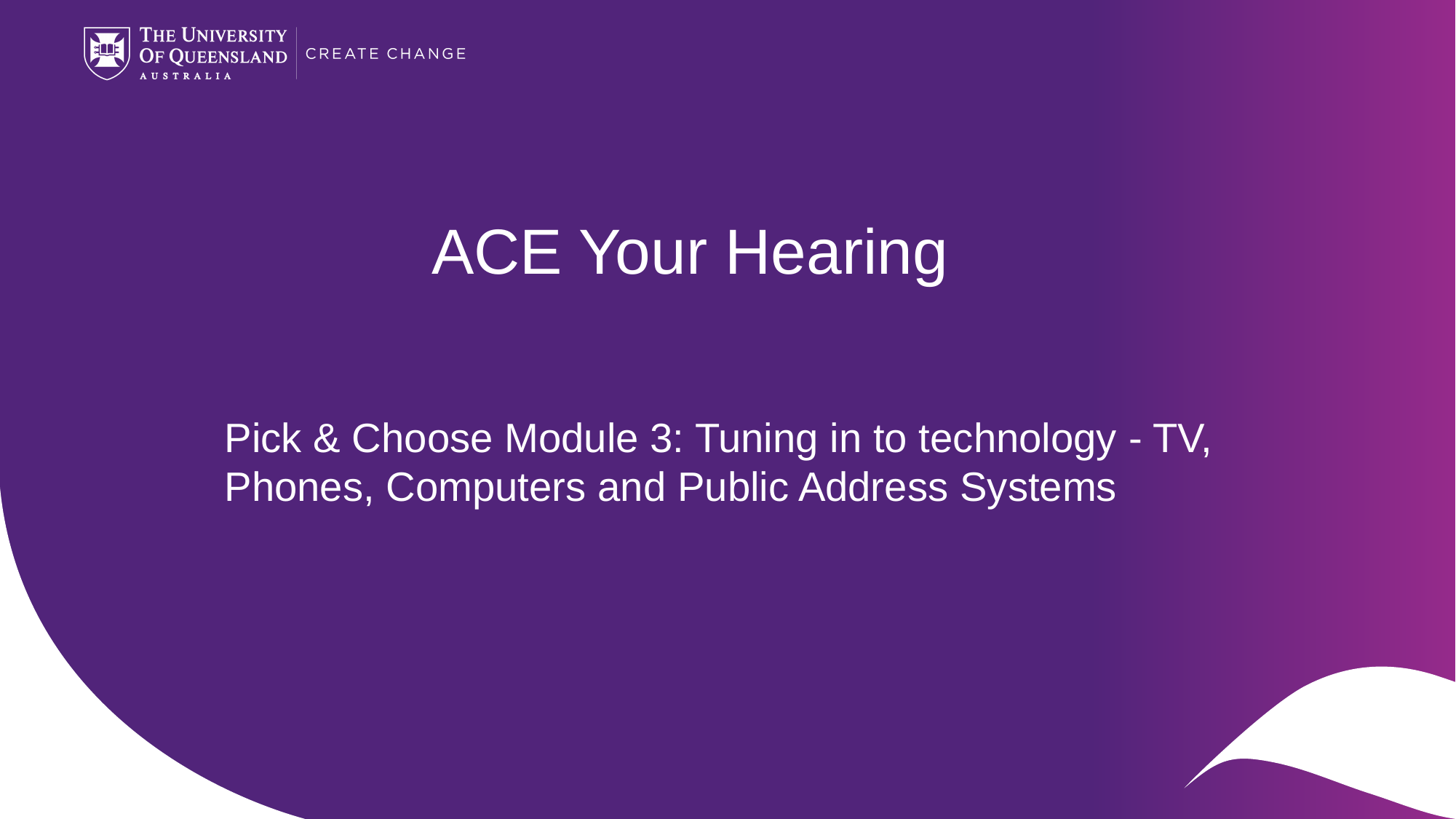

# ACE Your Hearing
Pick & Choose Module 3: Tuning in to technology - TV, Phones, Computers and Public Address Systems